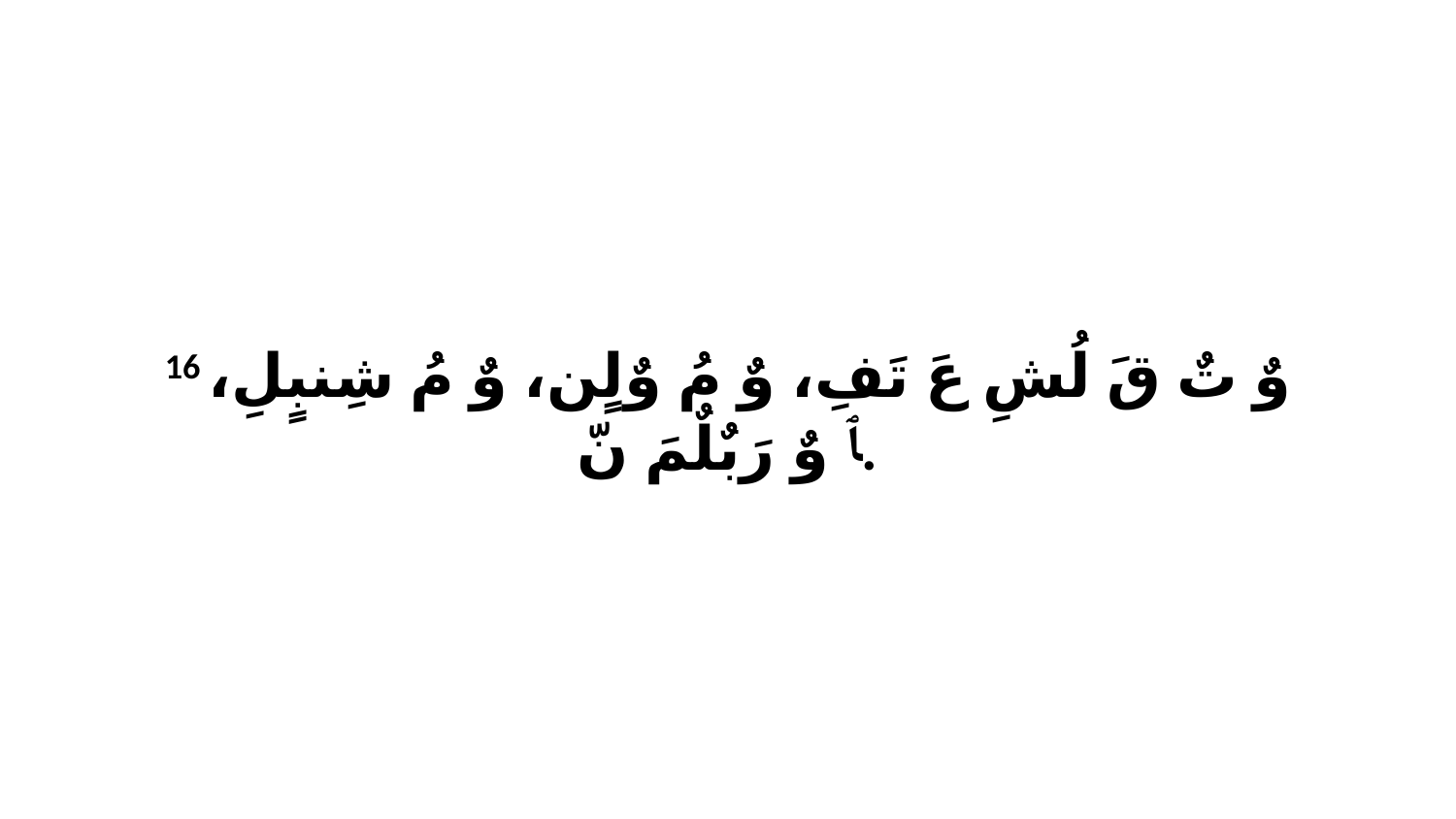

16 وٌ تٌ قَ لُشِ عَ تَفِ، وٌ مُ وٌلٍن، وٌ مُ شِنبٍلِ، ﭑ وٌ رَبٌلٌمَ نّ.